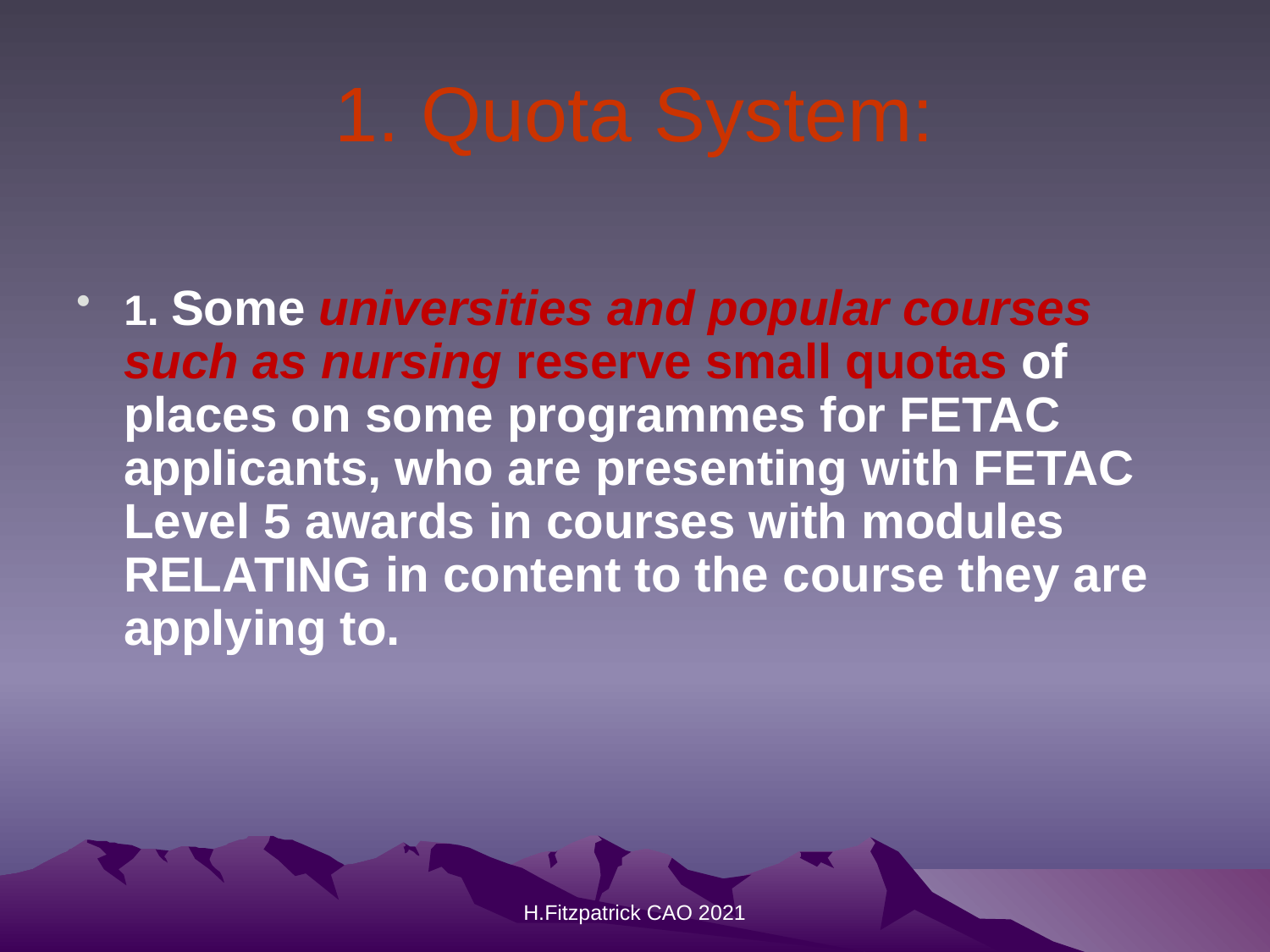

1. Quota System:

1. Some universities and popular courses such as nursing reserve small quotas of places on some programmes for FETAC applicants, who are presenting with FETAC Level 5 awards in courses with modules RELATING in content to the course they are applying to.
H.Fitzpatrick CAO 2021